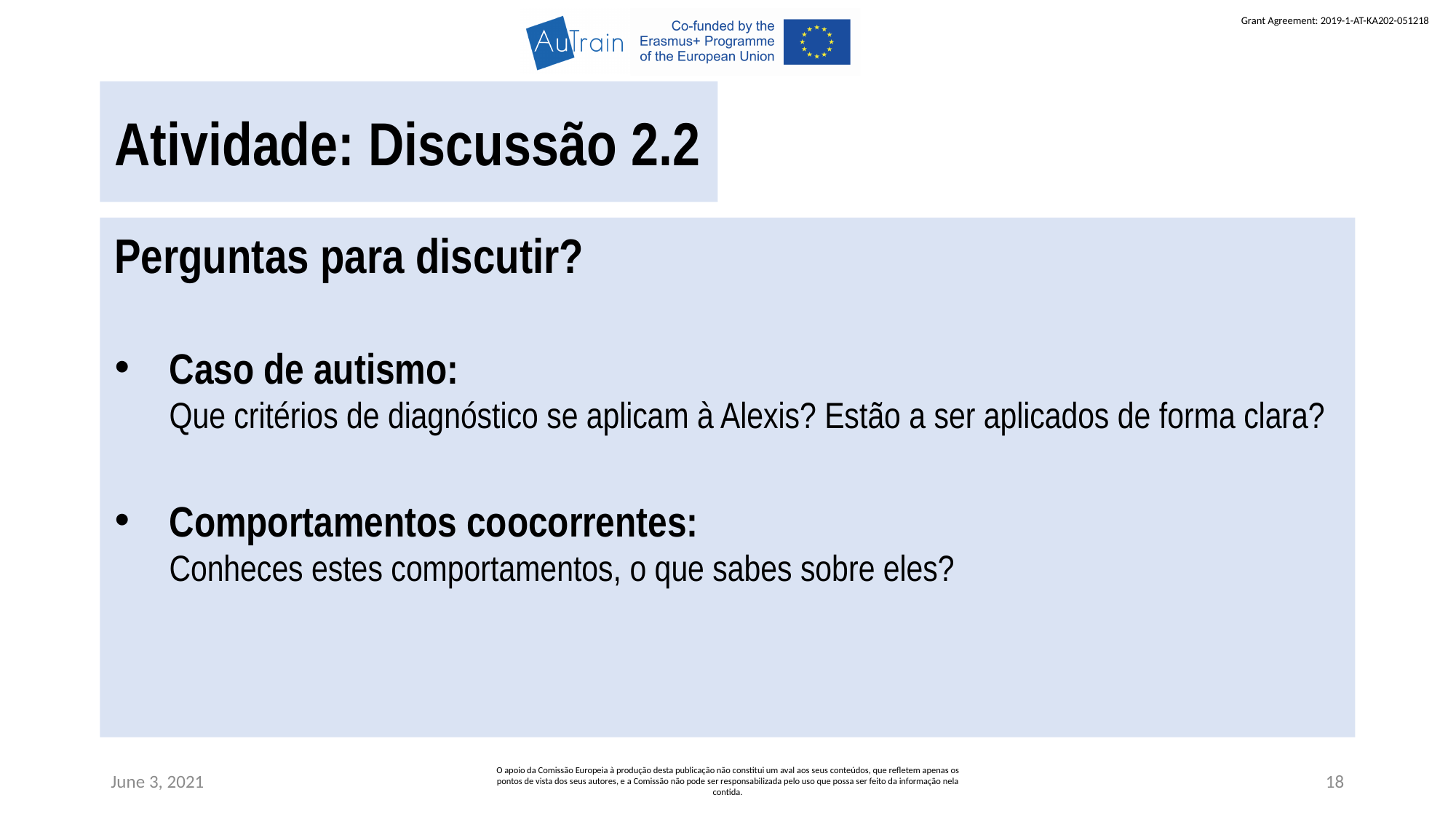

Atividade: Discussão 2.2
Perguntas para discutir?

Caso de autismo:
Que critérios de diagnóstico se aplicam à Alexis? Estão a ser aplicados de forma clara?

Comportamentos coocorrentes:
Conheces estes comportamentos, o que sabes sobre eles?

June 3, 2021
O apoio da Comissão Europeia à produção desta publicação não constitui um aval aos seus conteúdos, que refletem apenas os pontos de vista dos seus autores, e a Comissão não pode ser responsabilizada pelo uso que possa ser feito da informação nela contida.
18